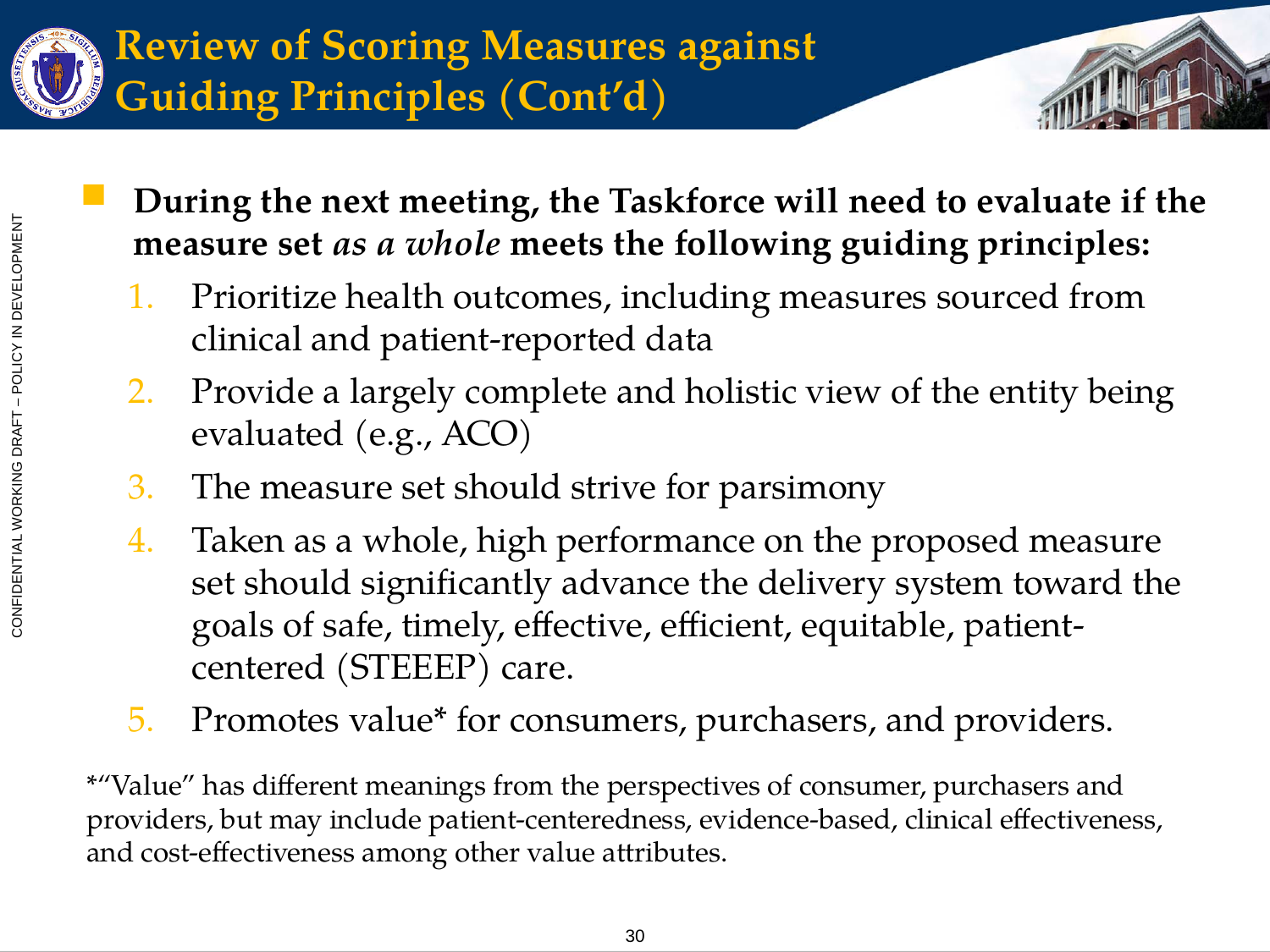

# Review of Scoring Measures against Guiding Principles (Cont’d)
During the next meeting, the Taskforce will need to evaluate if the measure set as a whole meets the following guiding principles:
Prioritize health outcomes, including measures sourced from clinical and patient-reported data
Provide a largely complete and holistic view of the entity being evaluated (e.g., ACO)
The measure set should strive for parsimony
Taken as a whole, high performance on the proposed measure set should significantly advance the delivery system toward the goals of safe, timely, effective, efficient, equitable, patient-centered (STEEEP) care.
Promotes value* for consumers, purchasers, and providers.

*“Value” has different meanings from the perspectives of consumer, purchasers and providers, but may include patient-centeredness, evidence-based, clinical effectiveness, and cost-effectiveness among other value attributes.